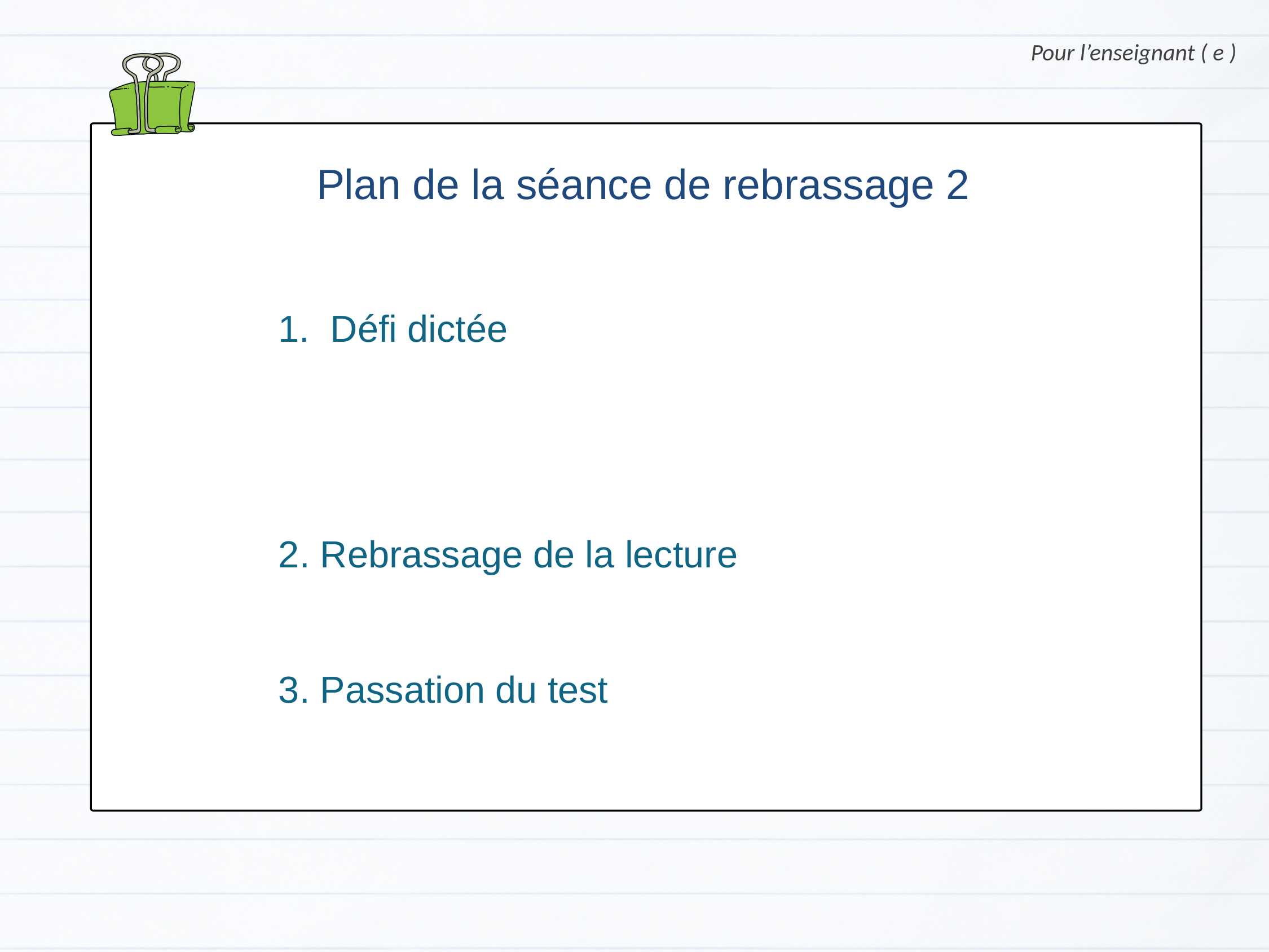

Pour l’enseignant ( e )

Plan de la séance de rebrassage 2

1.  Défi dictée

2. Rebrassage de la lecture

3. Passation du test